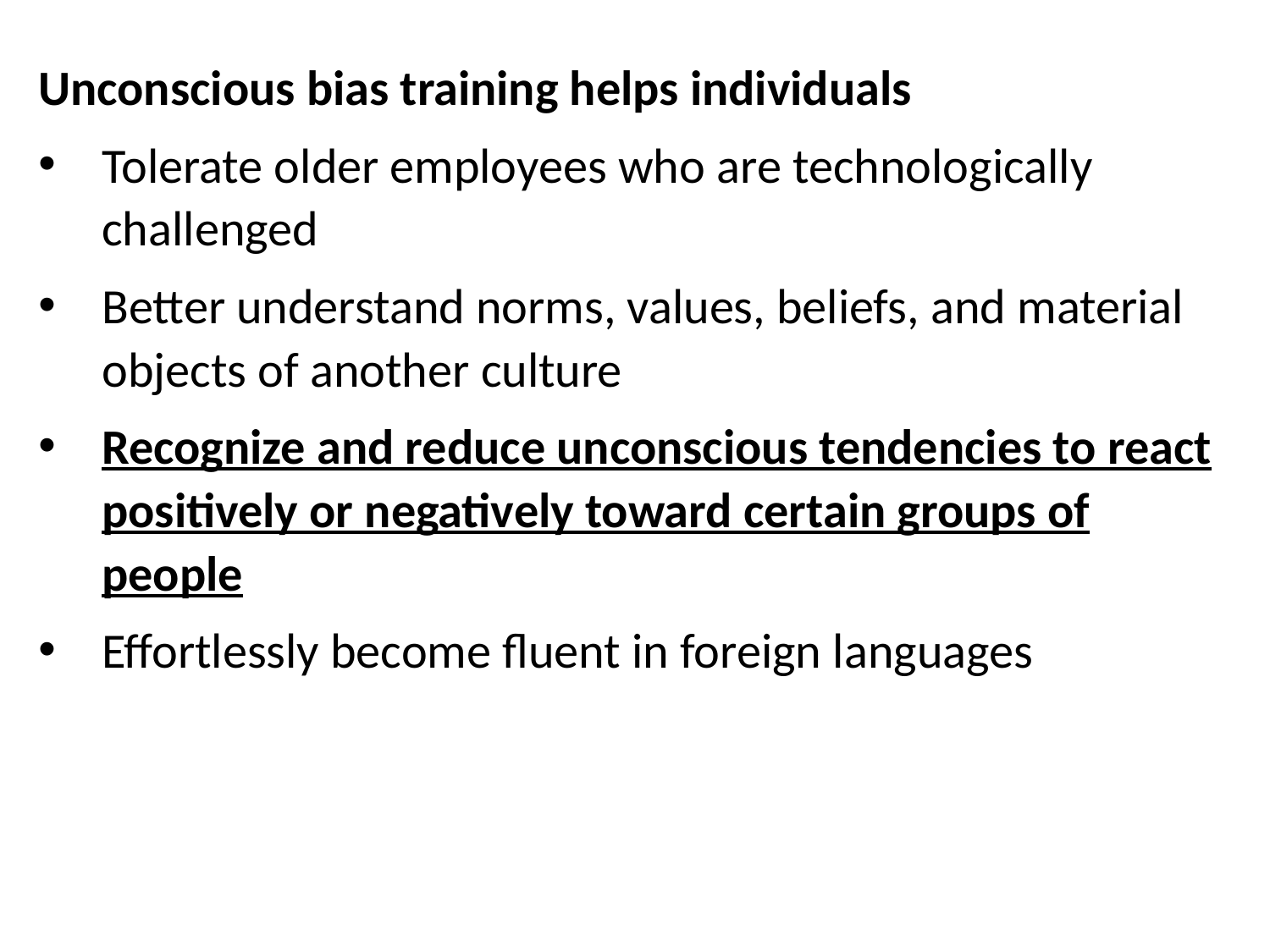

Unconscious bias training helps individuals
Tolerate older employees who are technologically challenged
Better understand norms, values, beliefs, and material objects of another culture
Recognize and reduce unconscious tendencies to react positively or negatively toward certain groups of people
Effortlessly become fluent in foreign languages